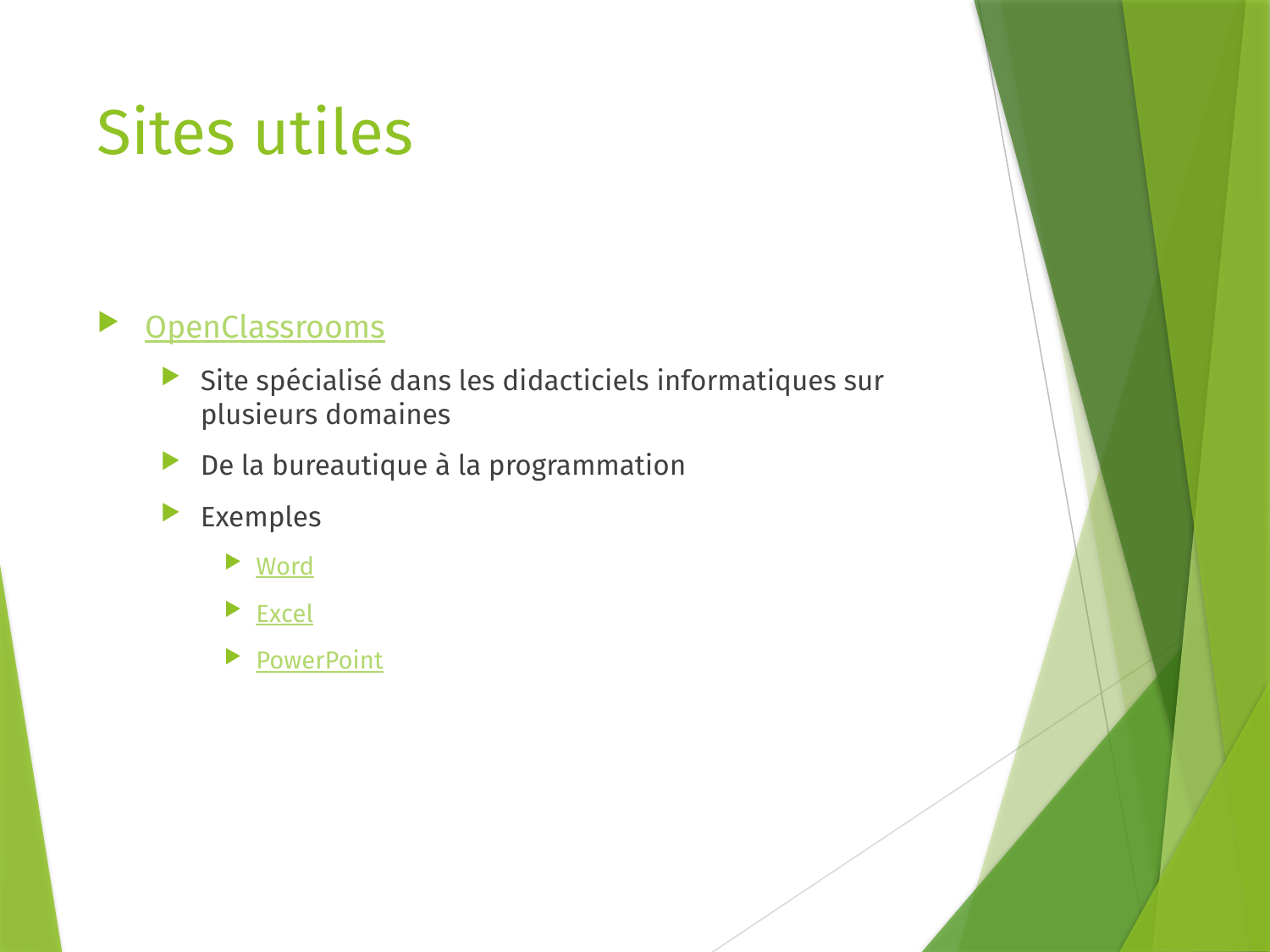

# Sites utiles
OpenClassrooms
Site spécialisé dans les didacticiels informatiques sur plusieurs domaines
De la bureautique à la programmation
Exemples
Word
Excel
PowerPoint